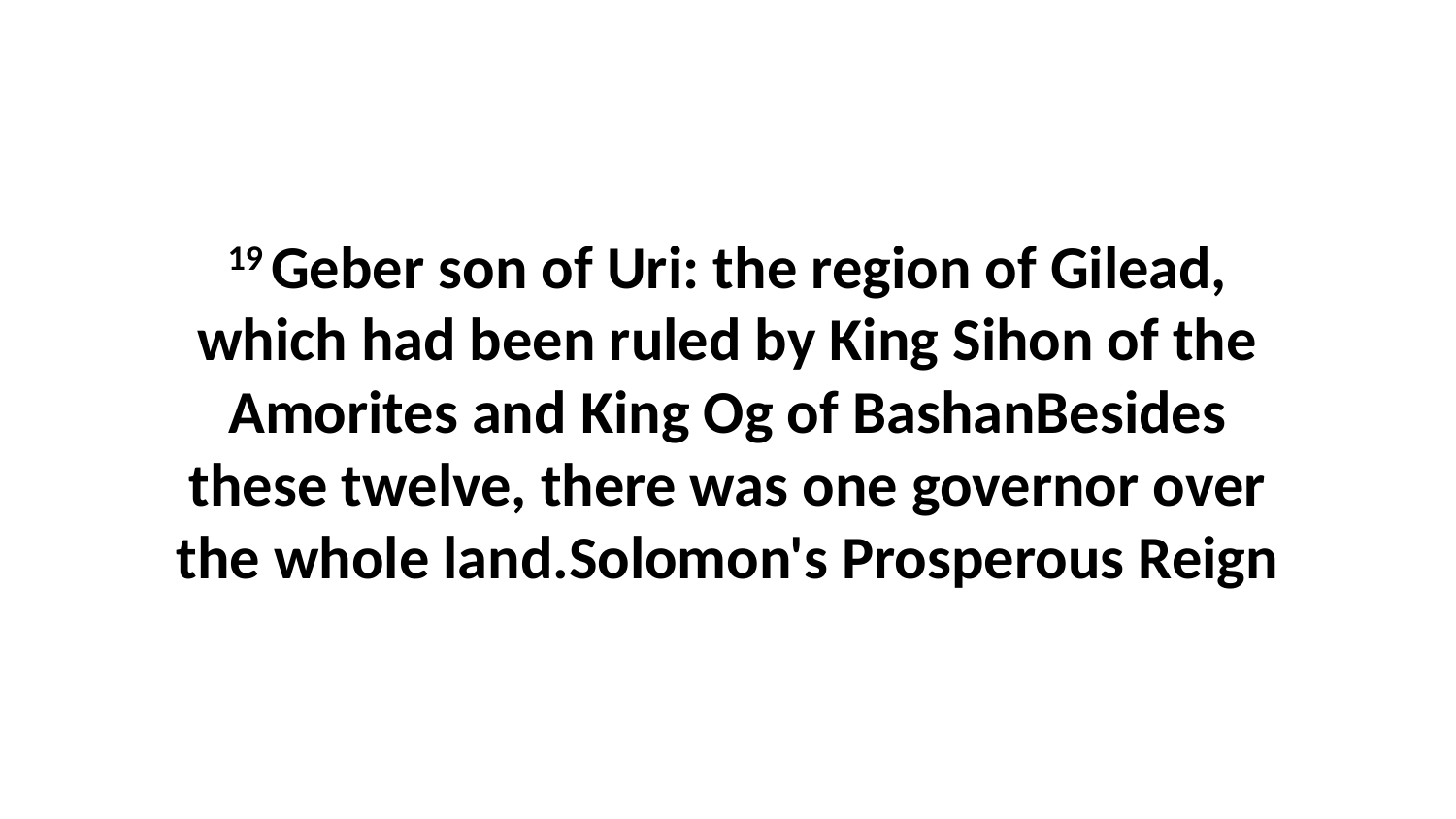

19 Geber son of Uri: the region of Gilead, which had been ruled by King Sihon of the Amorites and King Og of BashanBesides these twelve, there was one governor over the whole land.Solomon's Prosperous Reign